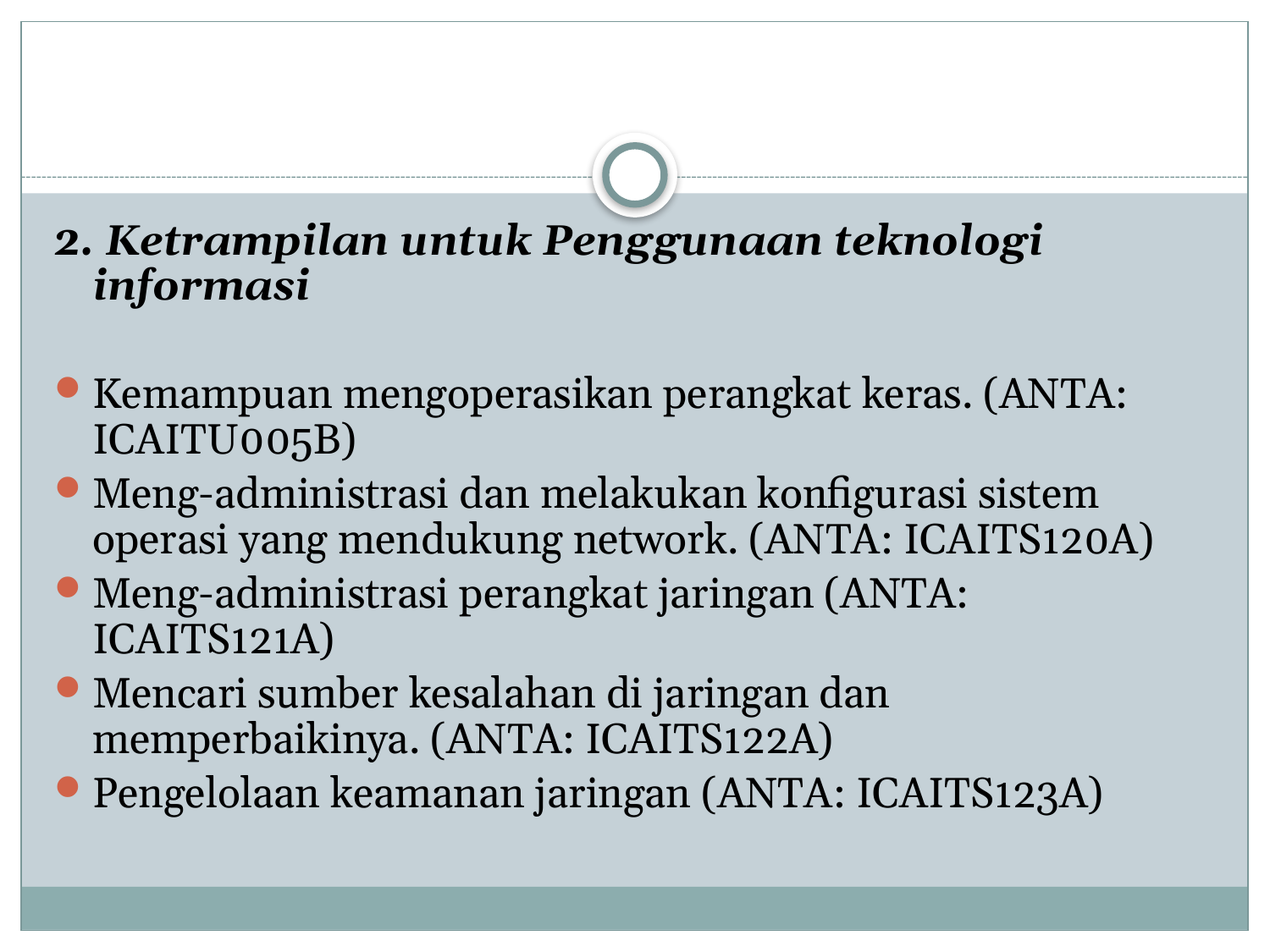

#
2. Ketrampilan untuk Penggunaan teknologi informasi

Kemampuan mengoperasikan perangkat keras. (ANTA: ICAITU005B)
Meng-administrasi dan melakukan konfigurasi sistem operasi yang mendukung network. (ANTA: ICAITS120A)
Meng-administrasi perangkat jaringan (ANTA: ICAITS121A)
Mencari sumber kesalahan di jaringan dan memperbaikinya. (ANTA: ICAITS122A)
Pengelolaan keamanan jaringan (ANTA: ICAITS123A)